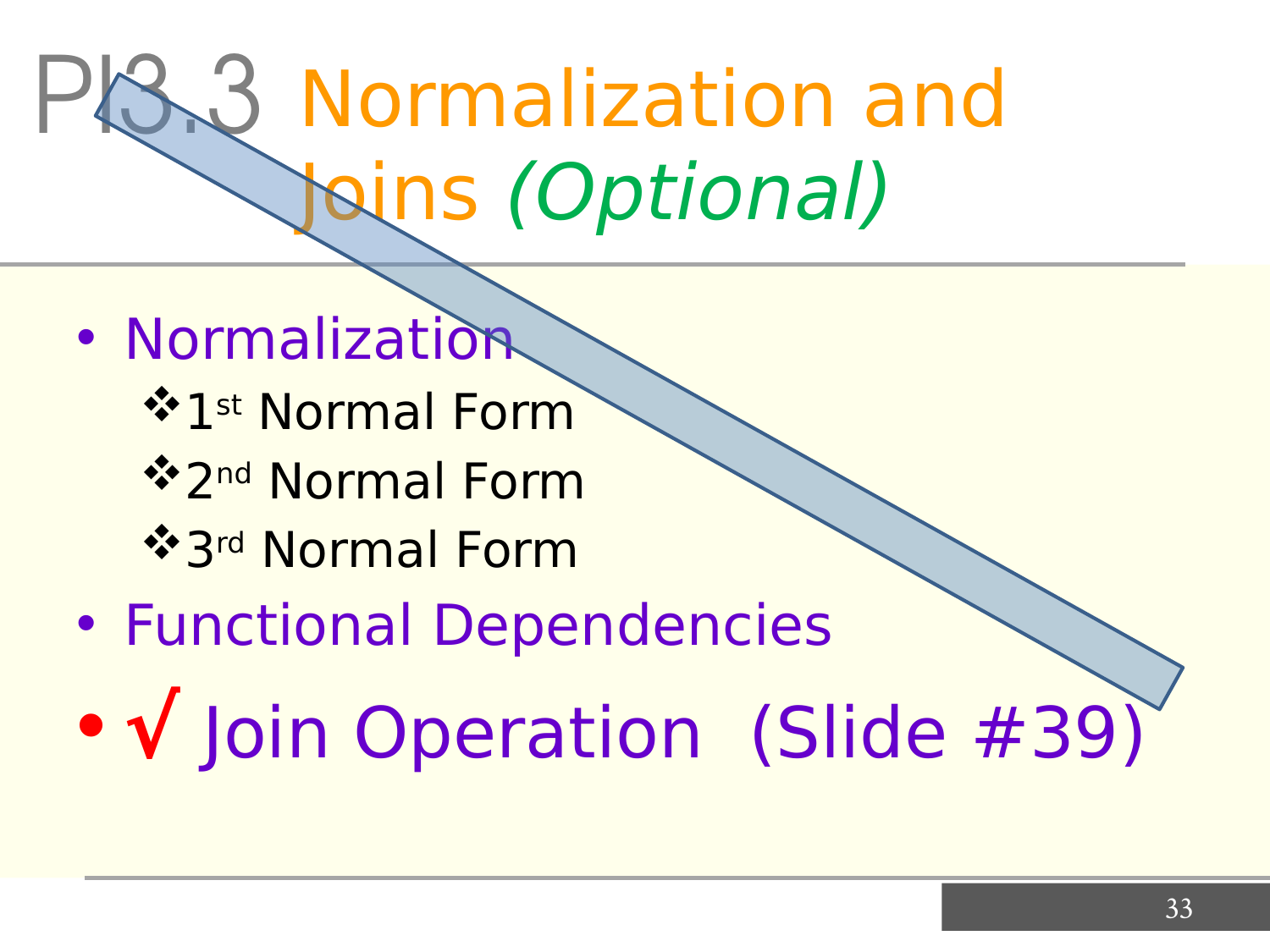

PI3.3
Normalization and Joins (Optional)
Normalization
1st Normal Form
2nd Normal Form
3rd Normal Form
Functional Dependencies
√ Join Operation  (Slide #39)

33